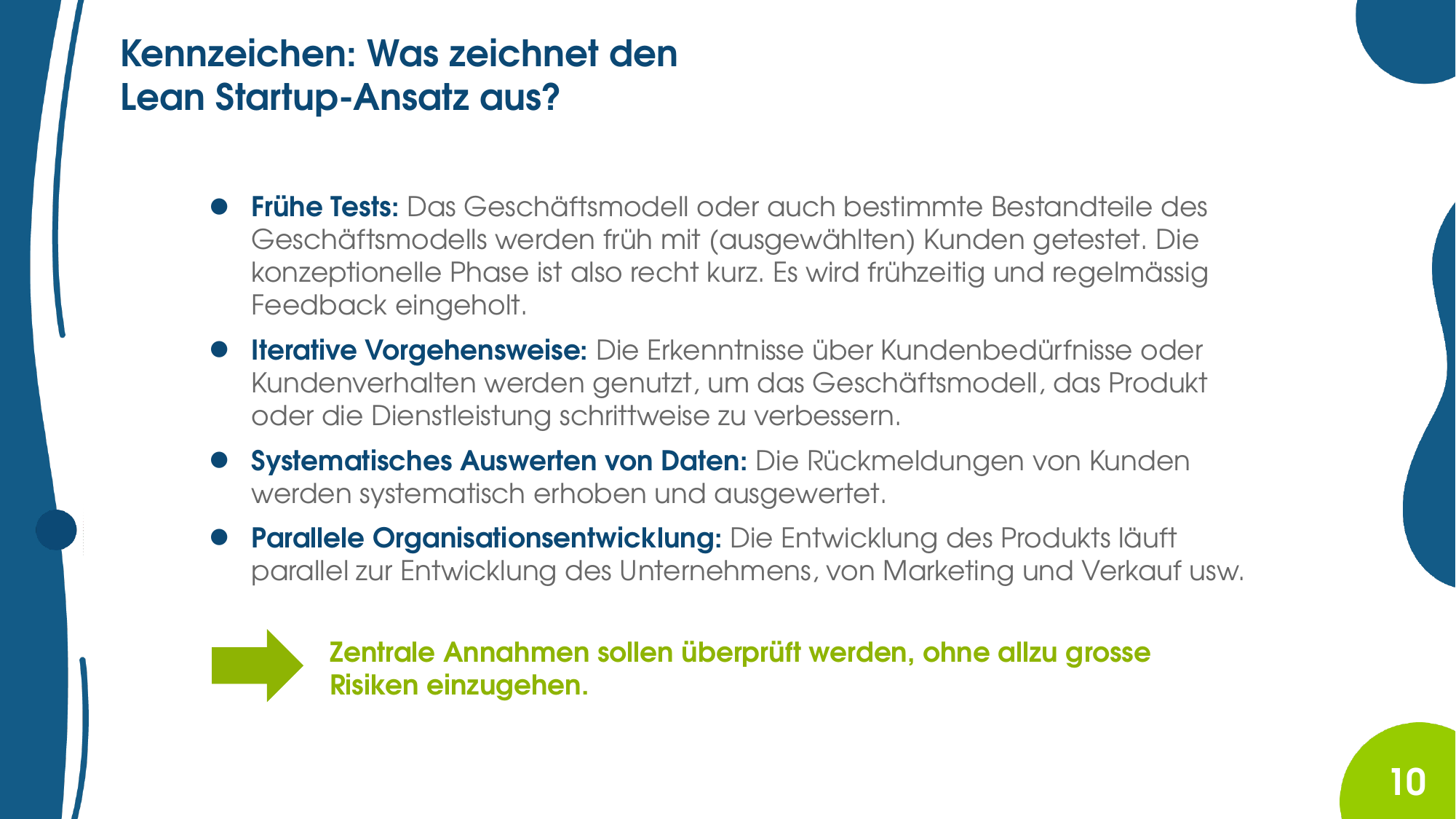

Kennzeichen: Was zeichnet den
Lean Startup-Ansatz aus?
Frühe Tests: Das Geschäftsmodell oder auch bestimmte Bestandteile des Geschäftsmodells werden früh mit (ausgewählten) Kunden getestet. Die konzeptionelle Phase ist also recht kurz. Es wird frühzeitig und regelmässig Feedback eingeholt.
Iterative Vorgehensweise: Die Erkenntnisse über Kundenbedürfnisse oder Kundenverhalten werden genutzt, um das Geschäftsmodell, das Produkt oder die Dienstleistung schrittweise zu verbessern.
Systematisches Auswerten von Daten: Die Rückmeldungen von Kunden werden systematisch erhoben und ausgewertet.
Parallele Organisationsentwicklung: Die Entwicklung des Produkts läuft parallel zur Entwicklung des Unternehmens, von Marketing und Verkauf usw.

Zentrale Annahmen sollen überprüft werden, ohne allzu grosse Risiken einzugehen.
10